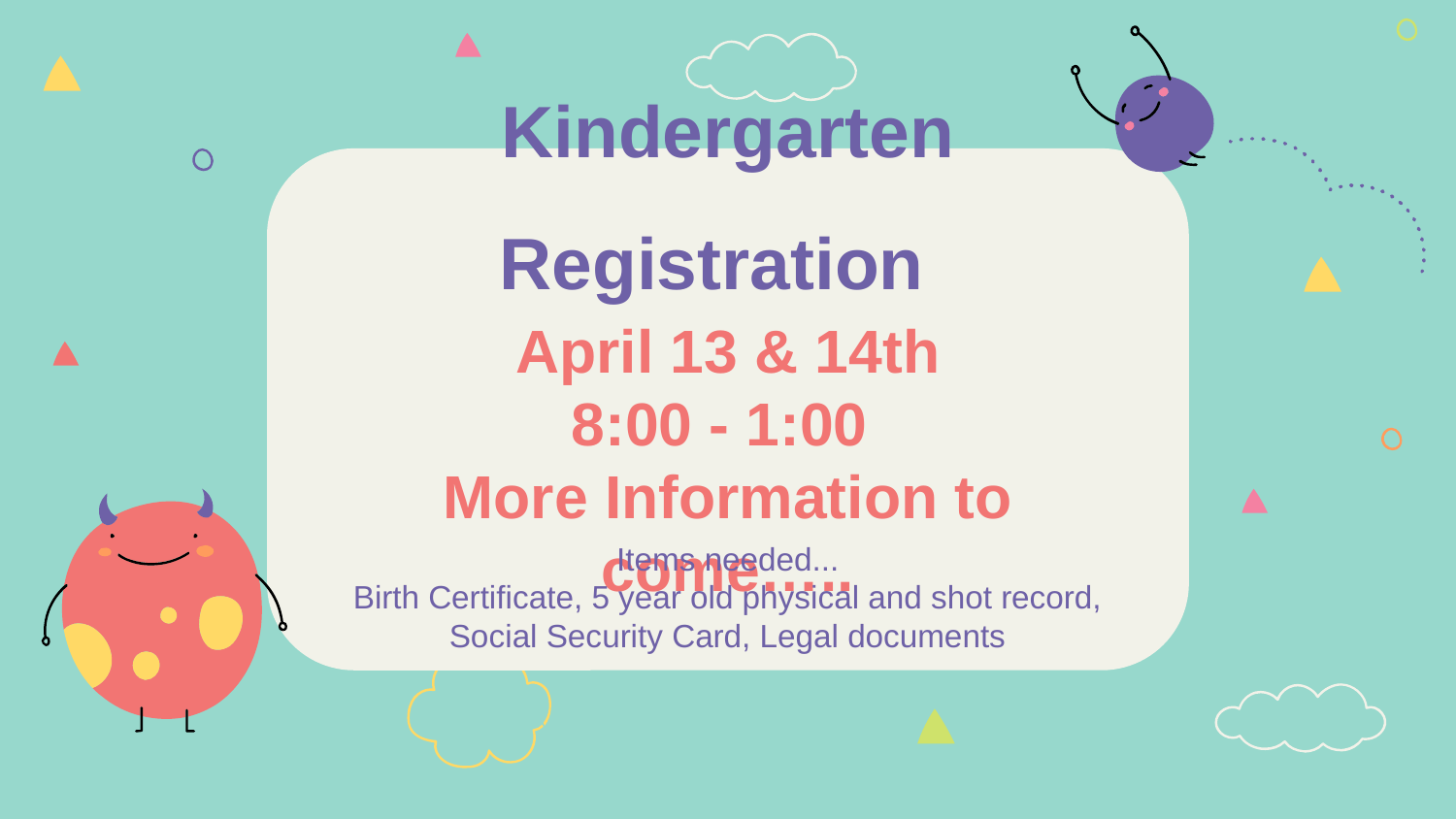

# Kindergarten Registration
April 13 & 14th
8:00 - 1:00
More Information to come…..

Items needed...
Birth Certificate, 5 year old physical and shot record, Social Security Card, Legal documents